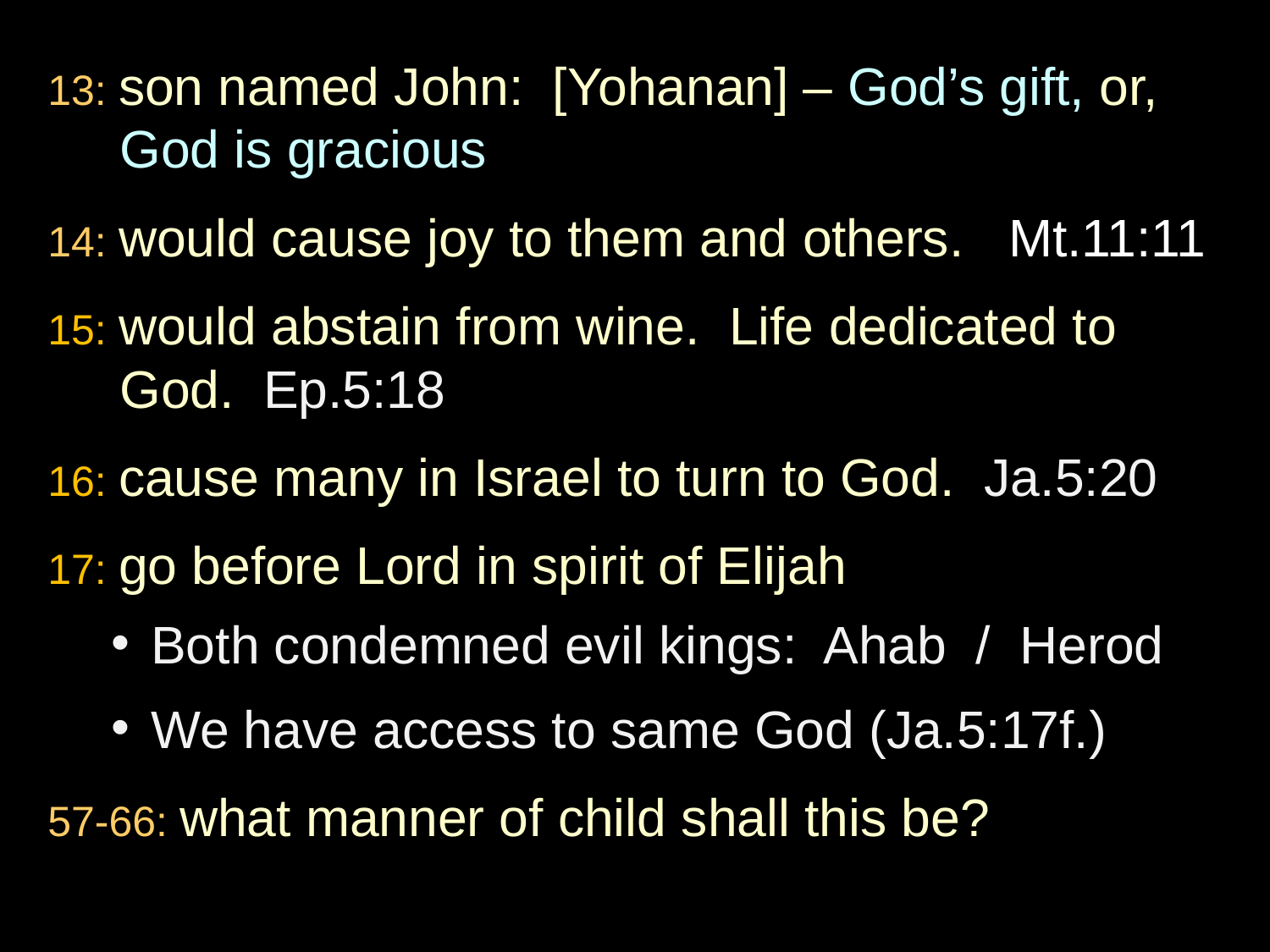

13: son named John:  [Yohanan] – God’s gift, or, God is gracious
14: would cause joy to them and others.   Mt.11:11
15: would abstain from wine.  Life dedicated to God.  Ep.5:18
16: cause many in Israel to turn to God.  Ja.5:20
17: go before Lord in spirit of Elijah
Both condemned evil kings:  Ahab  /  Herod
We have access to same God (Ja.5:17f.)
57-66: what manner of child shall this be?